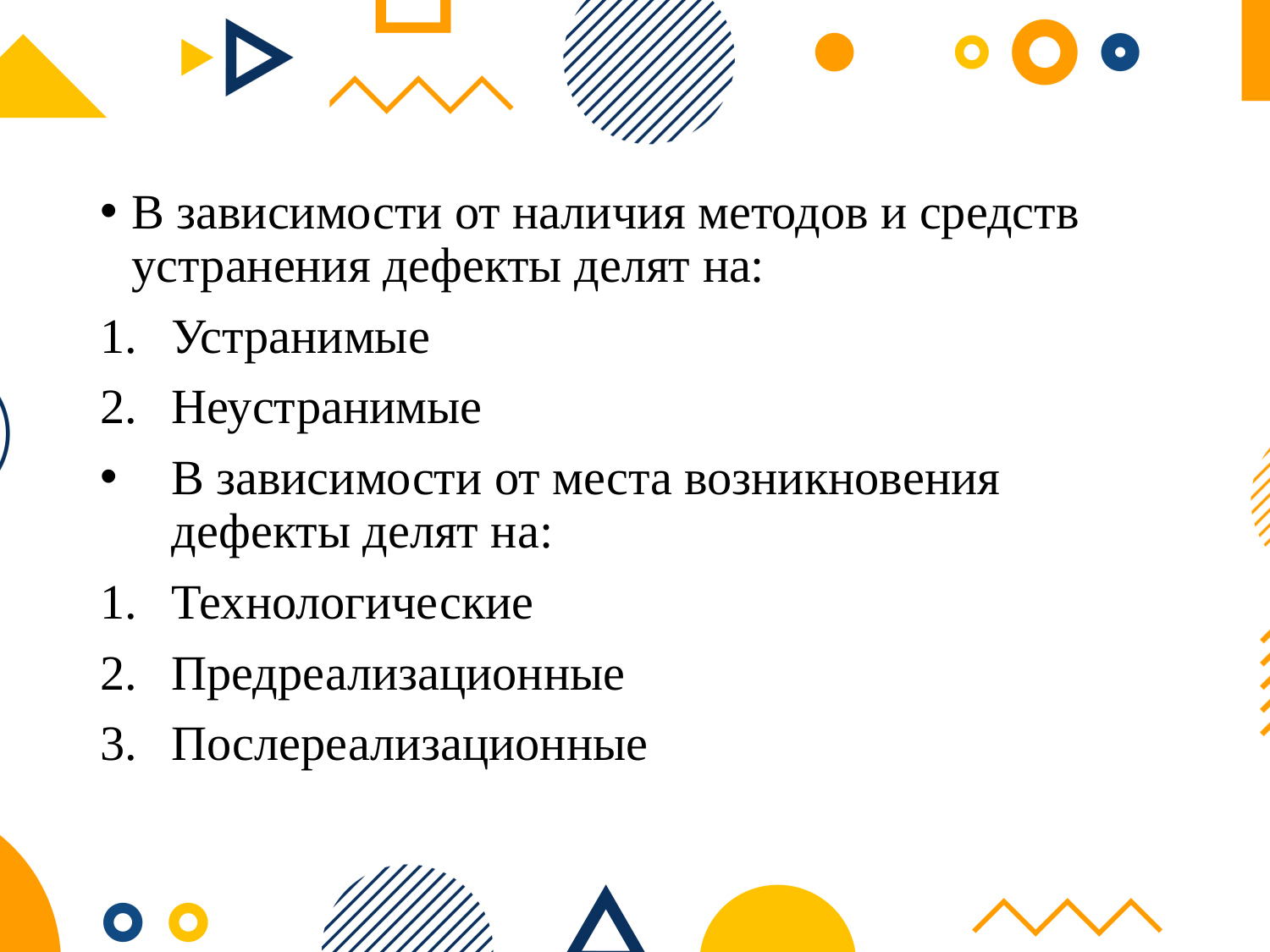

В зависимости от наличия методов и средств устранения дефекты делят на:
Устранимые
Неустранимые
В зависимости от места возникновения дефекты делят на:
Технологические
Предреализационные
Послереализационные